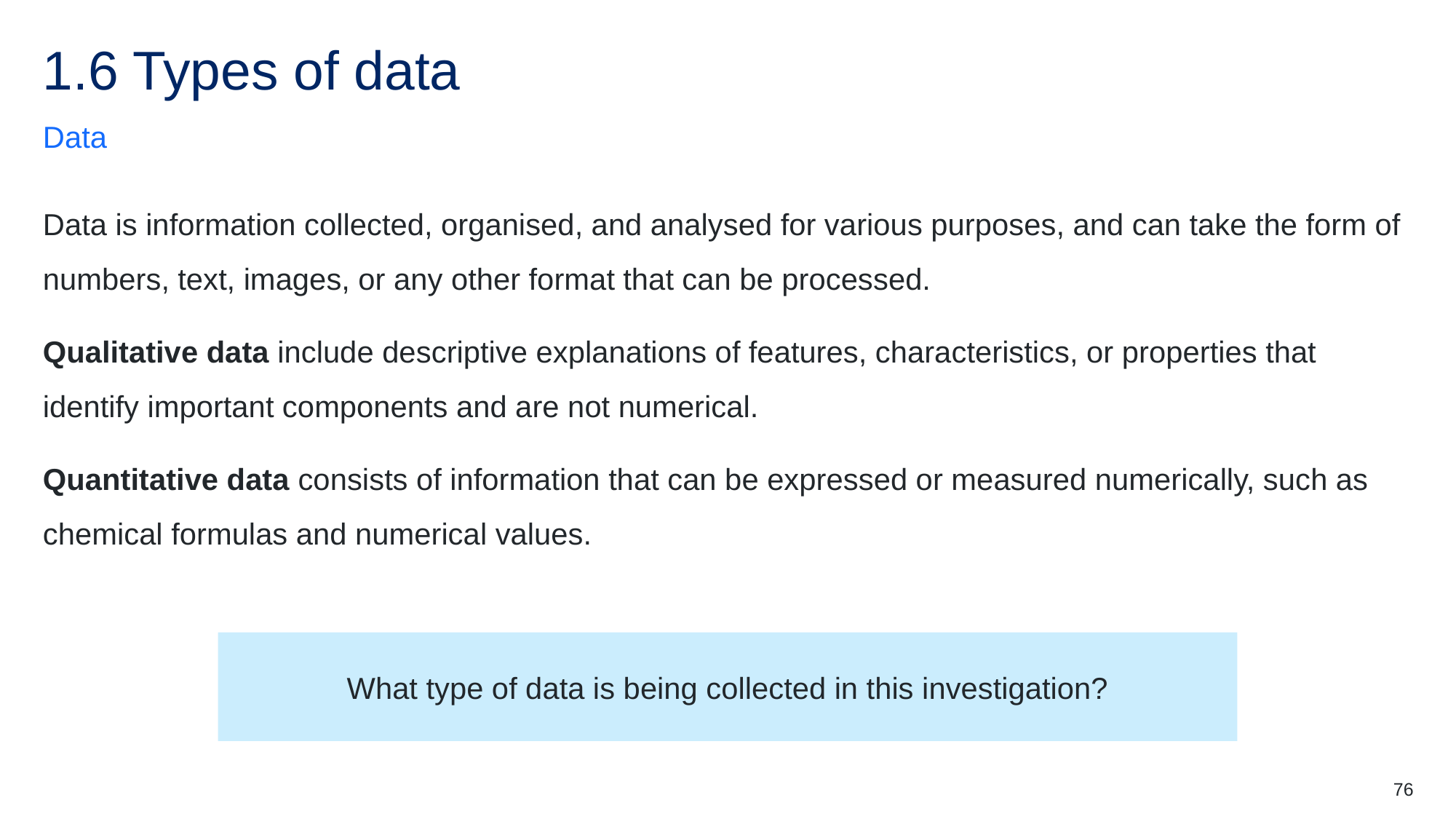

# 1.6 Types of data
Data
Data is information collected, organised, and analysed for various purposes, and can take the form of numbers, text, images, or any other format that can be processed.
Qualitative data include descriptive explanations of features, characteristics, or properties that identify important components and are not numerical.
Quantitative data consists of information that can be expressed or measured numerically, such as chemical formulas and numerical values.
What type of data is being collected in this investigation?
76